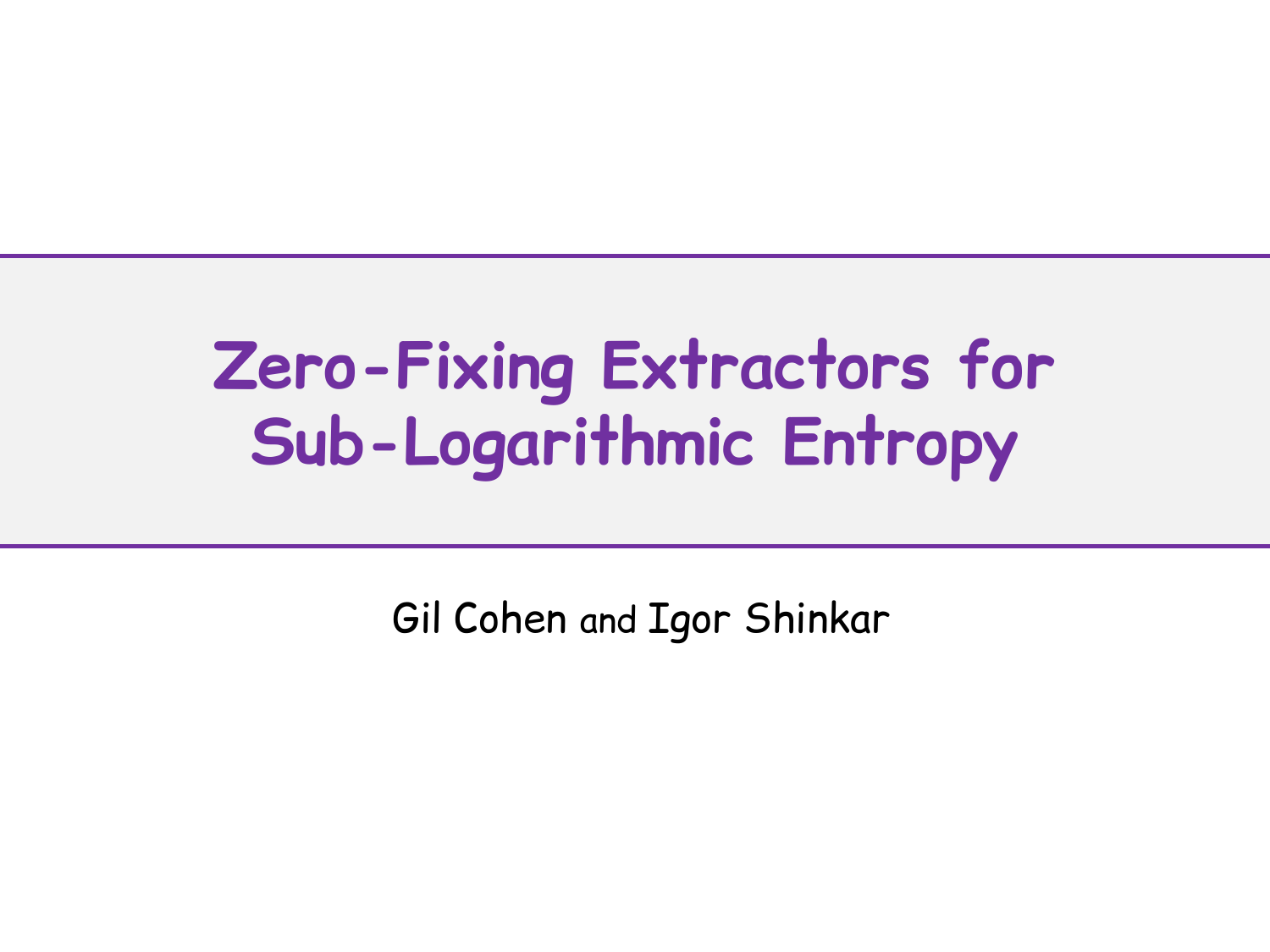

# Zero-Fixing Extractors for Sub-Logarithmic Entropy
Gil Cohen and Igor Shinkar